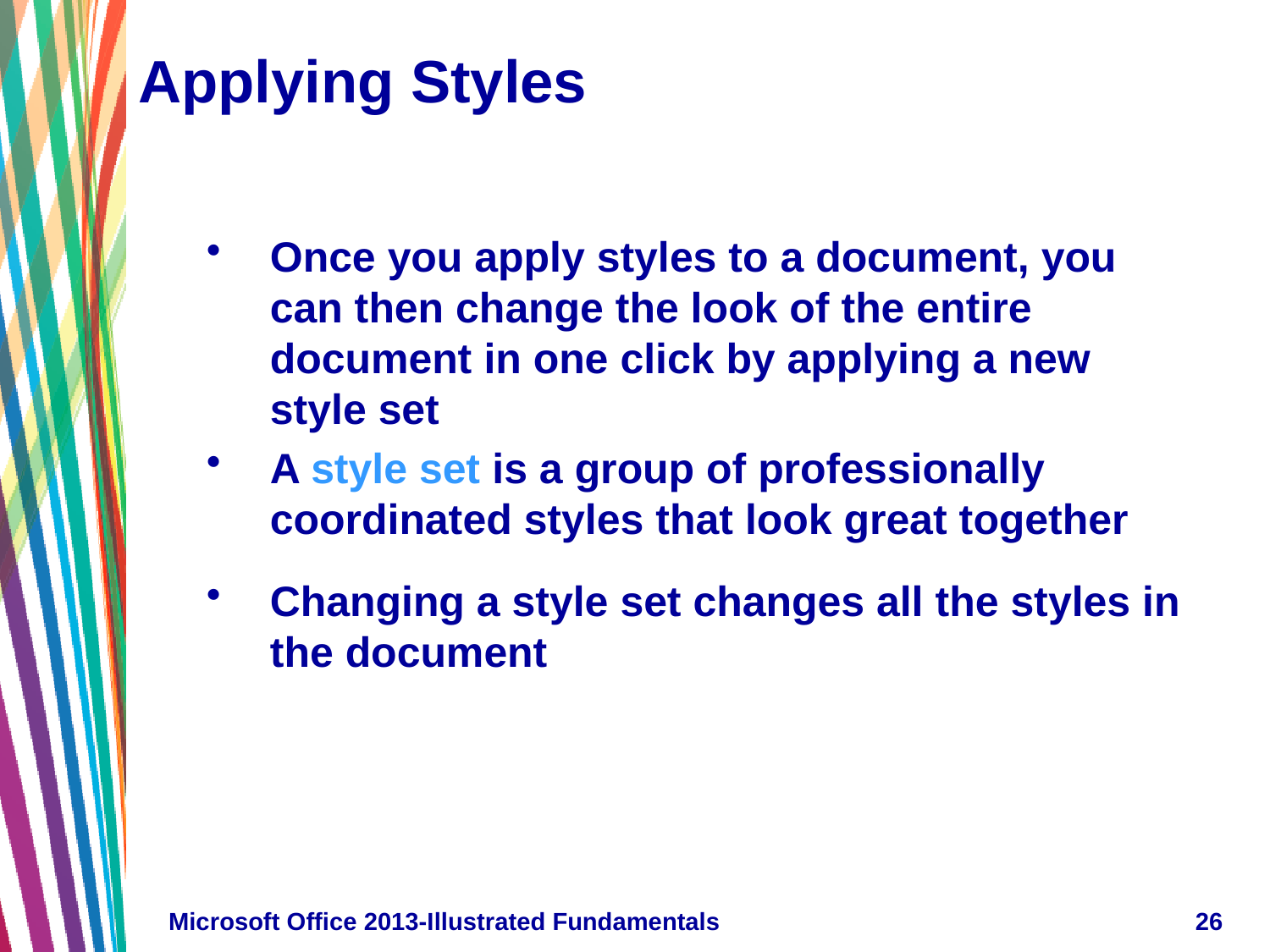

# Applying Styles
Once you apply styles to a document, you can then change the look of the entire document in one click by applying a new style set
A style set is a group of professionally coordinated styles that look great together
Changing a style set changes all the styles in the document
Microsoft Office 2013-Illustrated Fundamentals
26